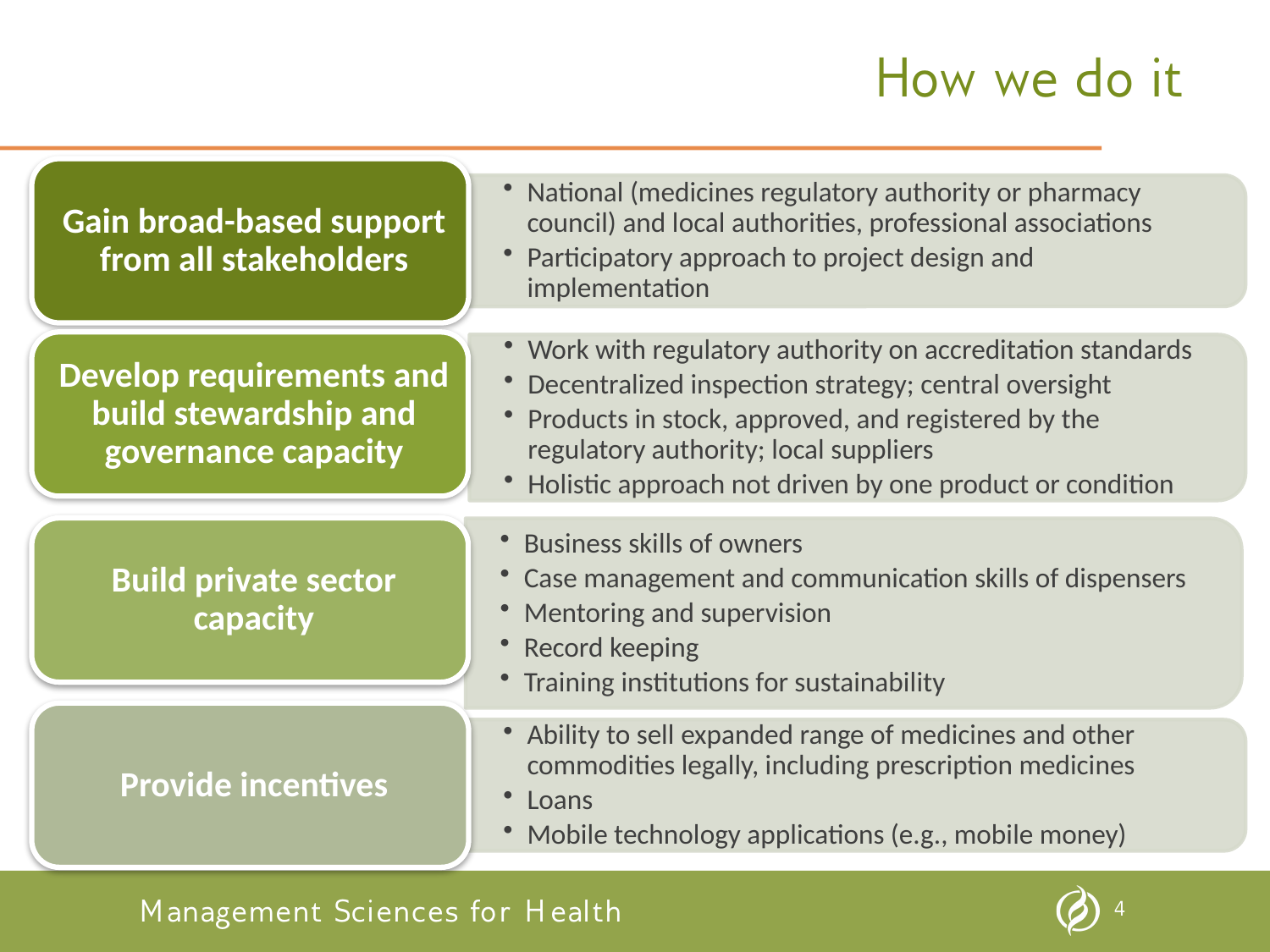

# How we do it
National (medicines regulatory authority or pharmacy council) and local authorities, professional associations
Participatory approach to project design and implementation
Gain broad-based support from all stakeholders
Work with regulatory authority on accreditation standards
Decentralized inspection strategy; central oversight
Products in stock, approved, and registered by the regulatory authority; local suppliers
Holistic approach not driven by one product or condition
Develop requirements and build stewardship and governance capacity
Business skills of owners
Case management and communication skills of dispensers
Mentoring and supervision
Record keeping
Training institutions for sustainability
Build private sector capacity
Ability to sell expanded range of medicines and other commodities legally, including prescription medicines
Loans
Mobile technology applications (e.g., mobile money)
Provide incentives
4